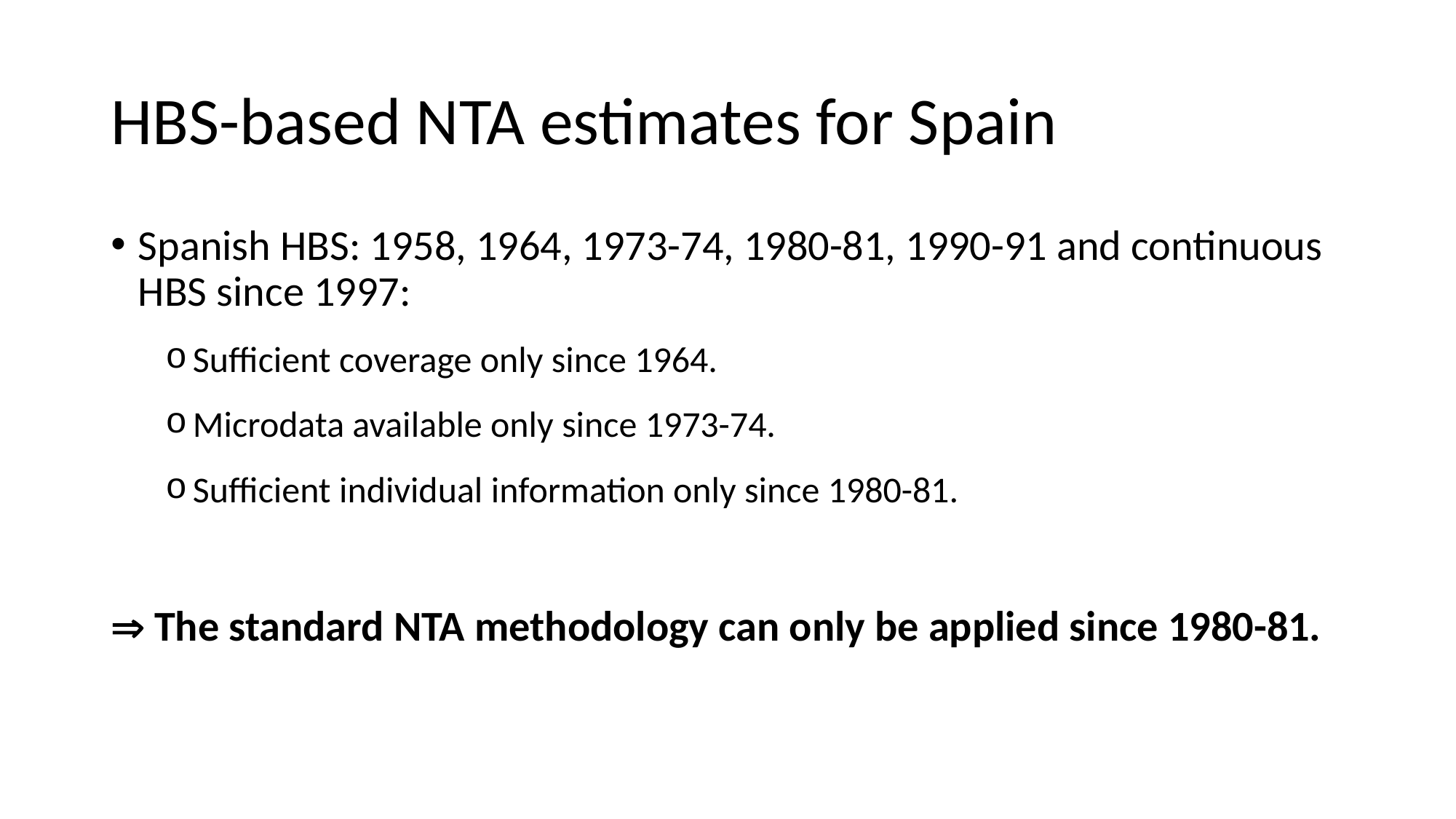

# HBS-based NTA estimates for Spain
Spanish HBS: 1958, 1964, 1973-74, 1980-81, 1990-91 and continuous HBS since 1997:
Sufficient coverage only since 1964.
Microdata available only since 1973-74.
Sufficient individual information only since 1980-81.

⇒ The standard NTA methodology can only be applied since 1980-81.